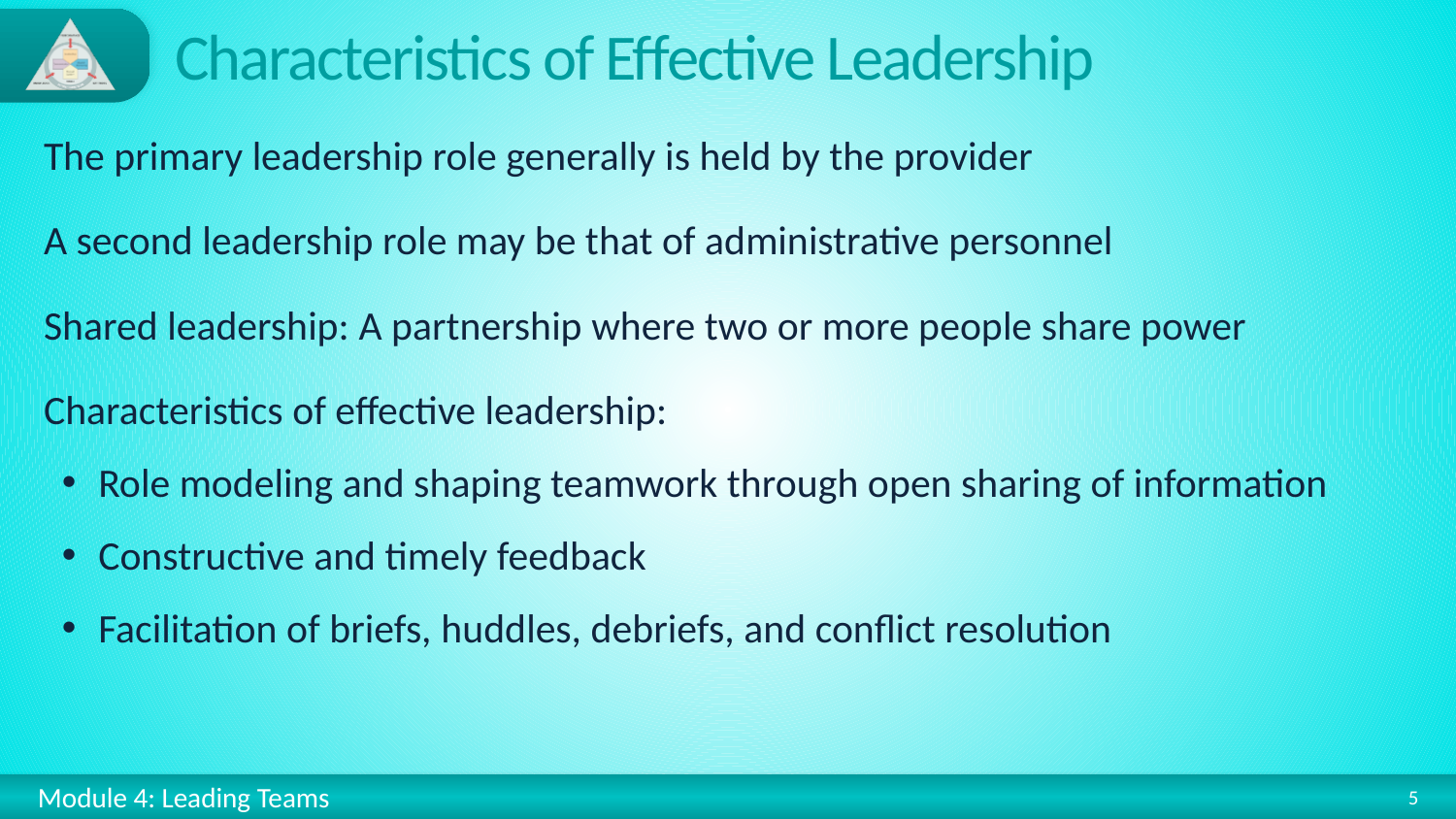

# Characteristics of Effective Leadership
The primary leadership role generally is held by the provider
A second leadership role may be that of administrative personnel
Shared leadership: A partnership where two or more people share power
Characteristics of effective leadership:
Role modeling and shaping teamwork through open sharing of information
Constructive and timely feedback
Facilitation of briefs, huddles, debriefs, and conflict resolution